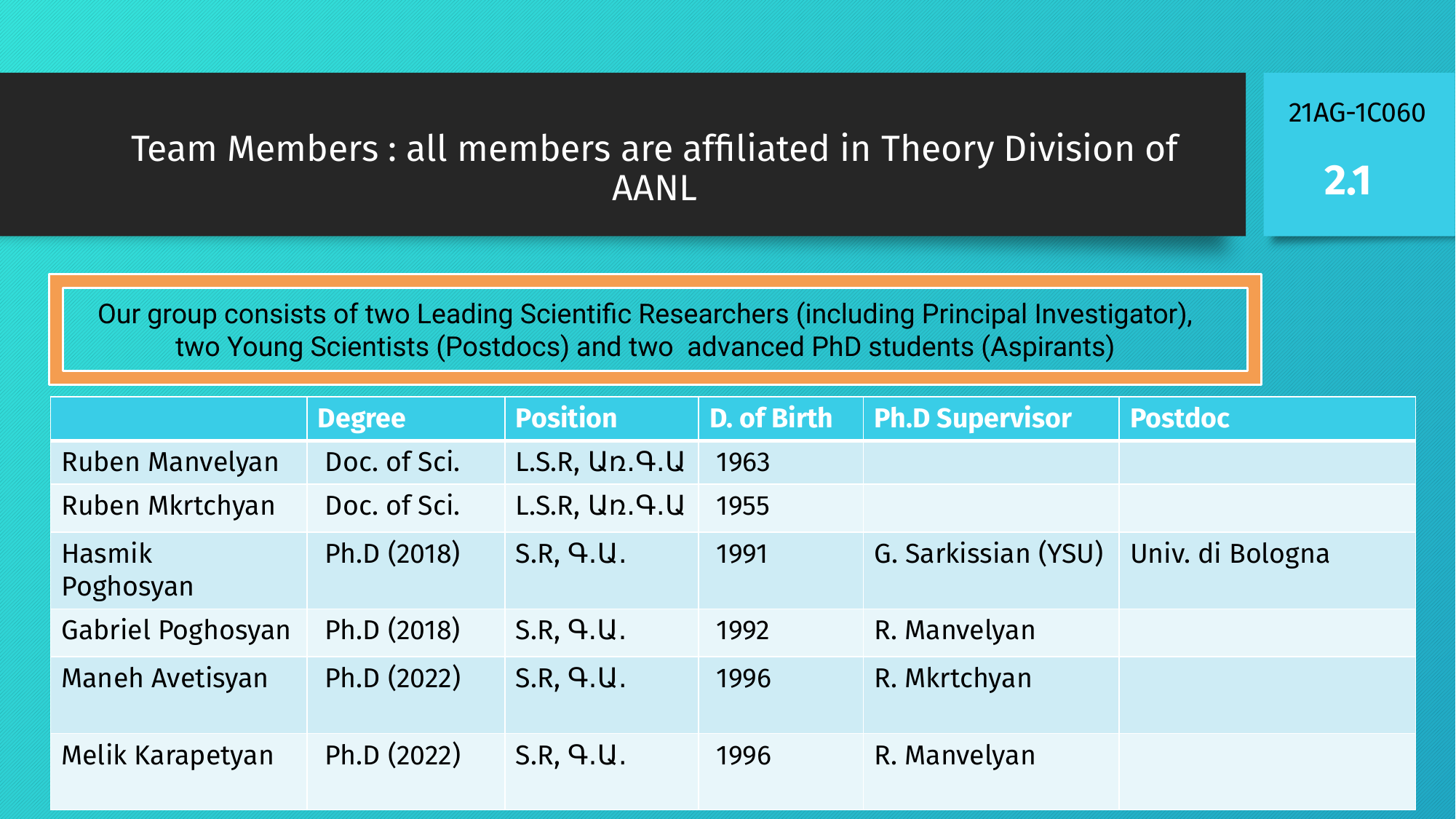

21AG-1C060
# Team Members : all members are affiliated in Theory Division of AANL
2.1

Our group consists of two Leading Scientific Researchers (including Principal Investigator), two Young Scientists (Postdocs) and two  advanced PhD students (Aspirants)
|  | Degree | Position | D. of Birth | Ph.D Supervisor | Postdoc |
| --- | --- | --- | --- | --- | --- |
| Ruben Manvelyan | Doc. of Sci. | L.S.R, Առ․Գ․Ա | 1963 |  |  |
| Ruben Mkrtchyan | Doc. of Sci. | L.S.R, Առ․Գ․Ա | 1955 |  |  |
| Hasmik Poghosyan | Ph.D (2018) | S.R, Գ․Ա․ | 1991 | G. Sarkissian (YSU) | Univ. di Bologna |
| Gabriel Poghosyan | Ph.D (2018) | S.R, Գ․Ա․ | 1992 | R. Manvelyan |  |
| Maneh Avetisyan | Ph.D (2022) | S.R, Գ․Ա․ | 1996 | R. Mkrtchyan |  |
| Melik Karapetyan | Ph.D (2022) | S.R, Գ․Ա․ | 1996 | R. Manvelyan |  |